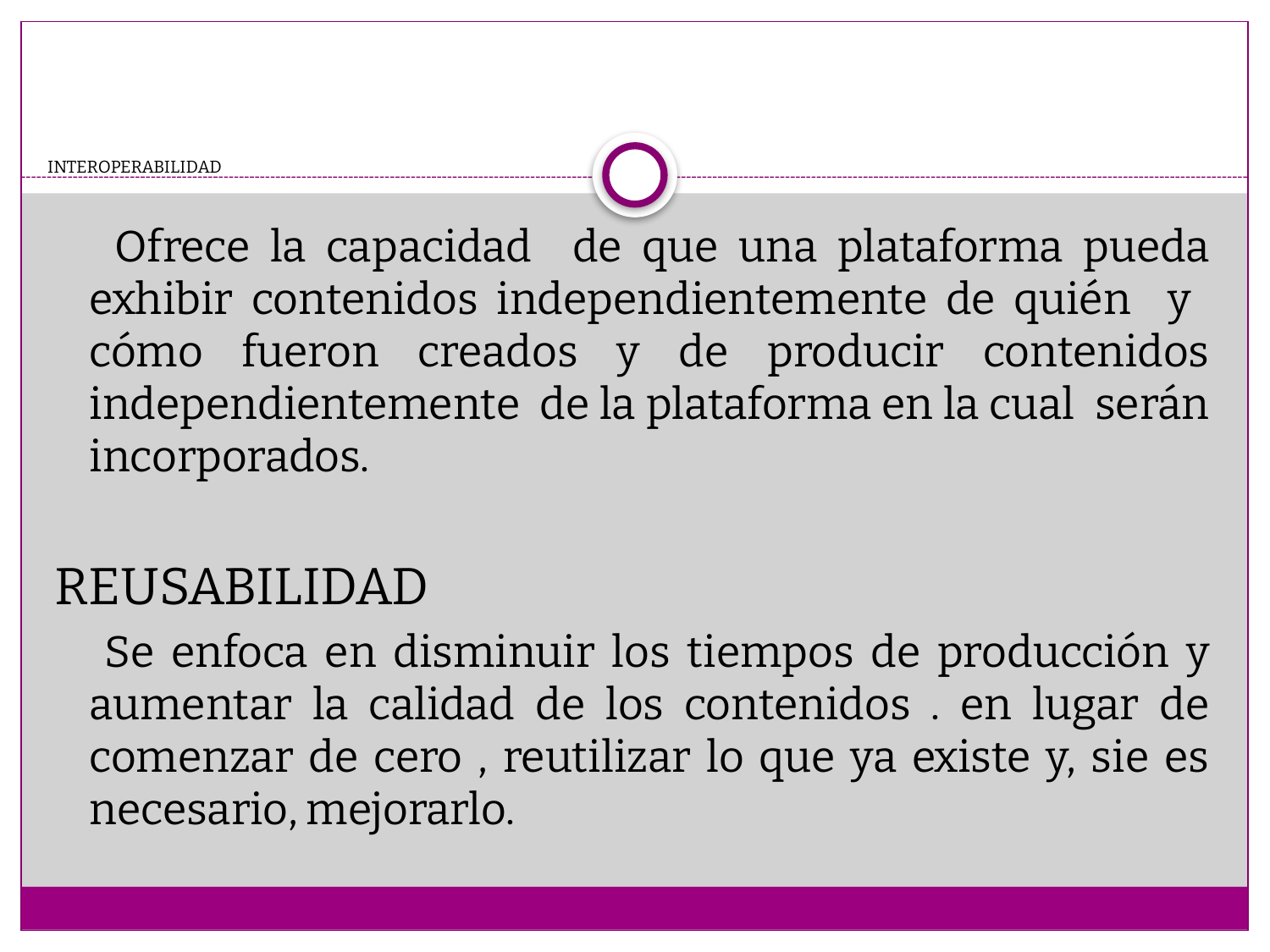

# INTEROPERABILIDAD
   Ofrece la capacidad  de que una plataforma pueda exhibir contenidos independientemente de quién  y  cómo fueron creados y de producir contenidos independientemente  de la plataforma en la cual  serán incorporados.

REUSABILIDAD
   Se enfoca en disminuir los tiempos de producción y aumentar la calidad de los contenidos . en lugar de comenzar de cero , reutilizar lo que ya existe y, sie es necesario, mejorarlo.